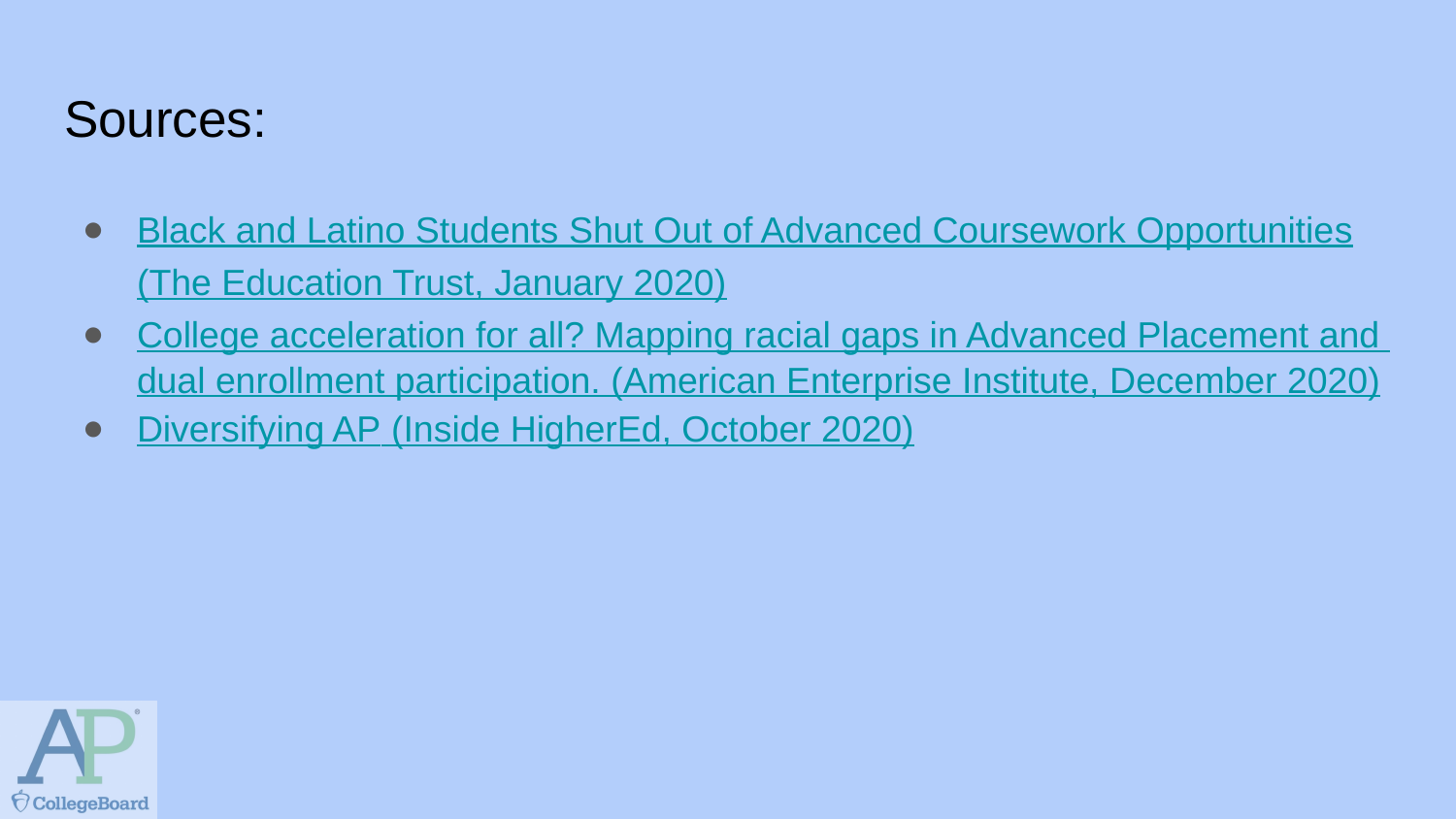

# Sources:
Black and Latino Students Shut Out of Advanced Coursework Opportunities (The Education Trust, January 2020)
College acceleration for all? Mapping racial gaps in Advanced Placement and dual enrollment participation. (American Enterprise Institute, December 2020)
Diversifying AP (Inside HigherEd, October 2020)